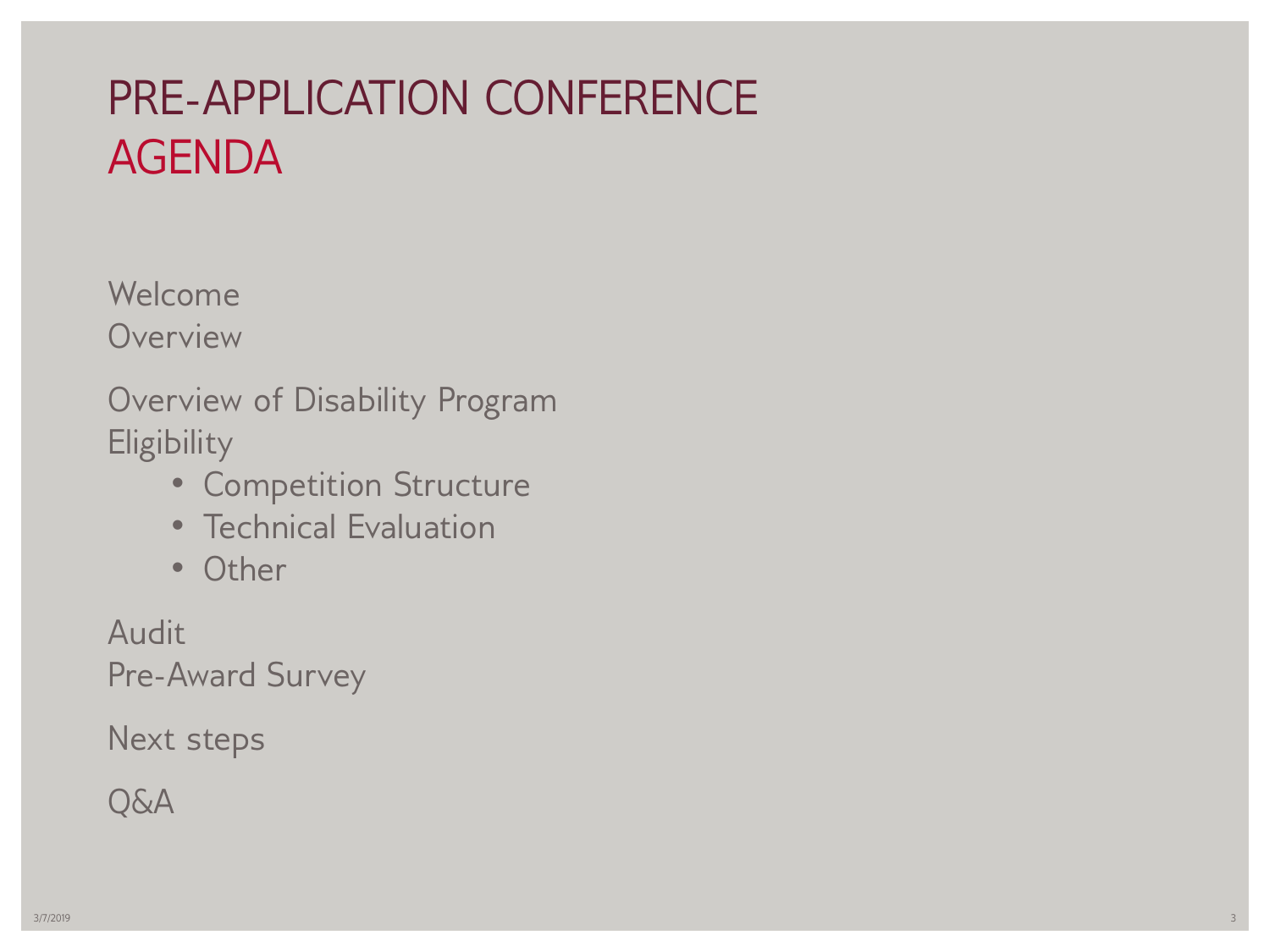

# PRE-APPLICATION CONFERENCE AGENDA

Welcome
Overview
Overview of Disability Program
Eligibility
Competition Structure
Technical Evaluation
Other
Audit
Pre-Award Survey
Next steps
Q&A

3/7/2019
3